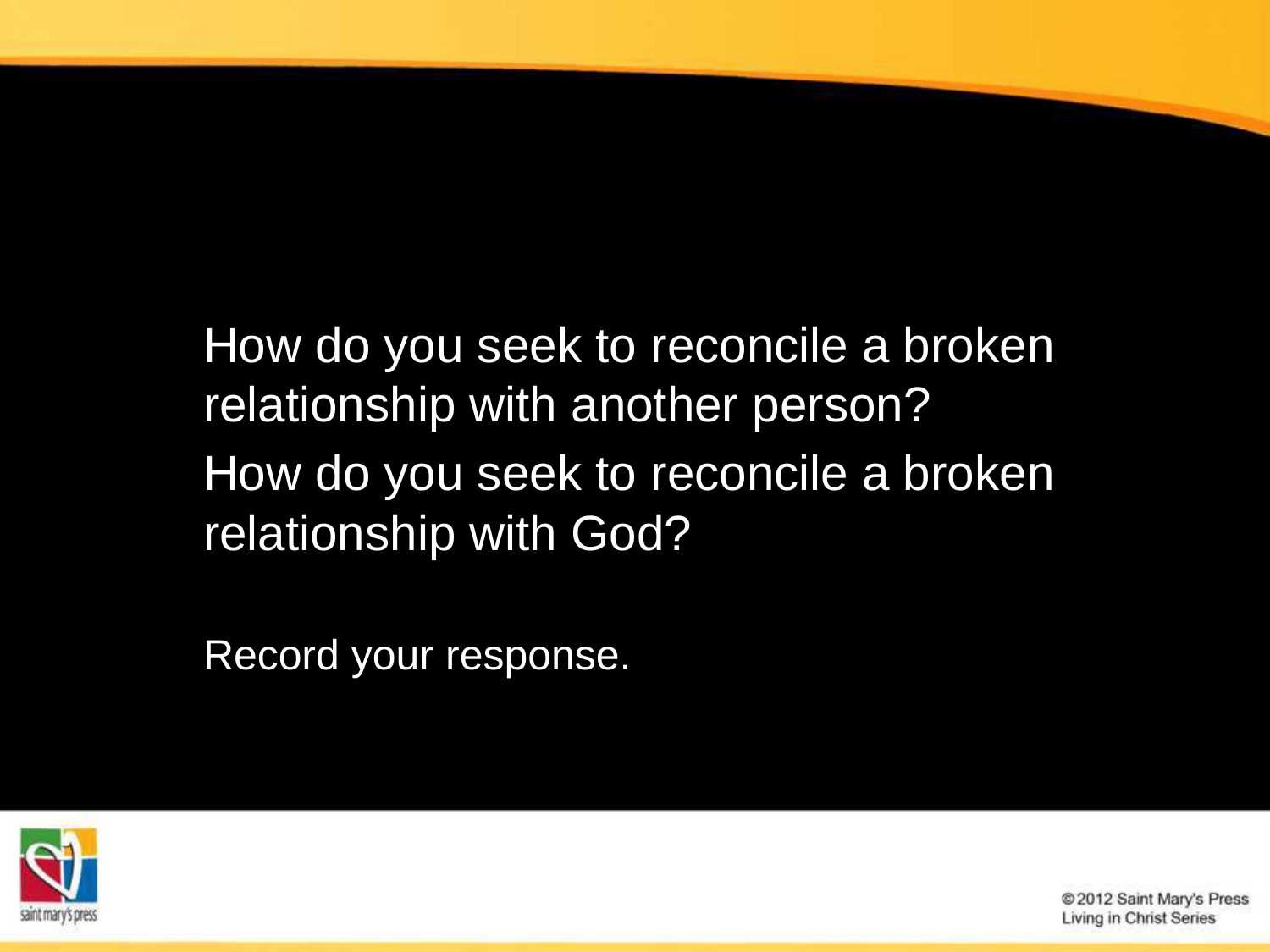

How do you seek to reconcile a broken relationship with another person?
How do you seek to reconcile a broken relationship with God?

Record your response.